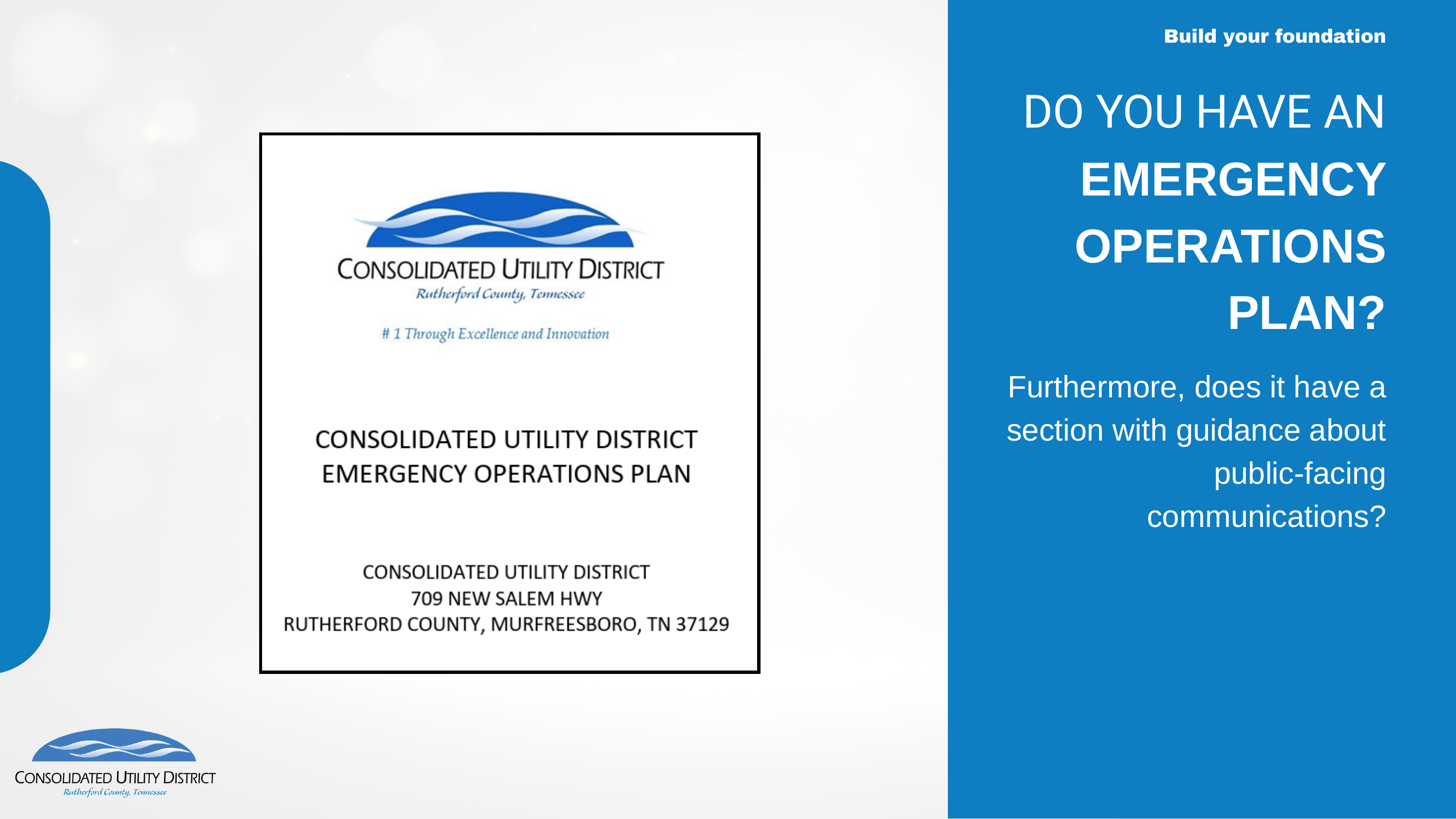

Build your foundation
DO YOU HAVE AN

EMERGENCY OPERATIONS PLAN?

Furthermore, does it have a section with guidance about public-facing communications?